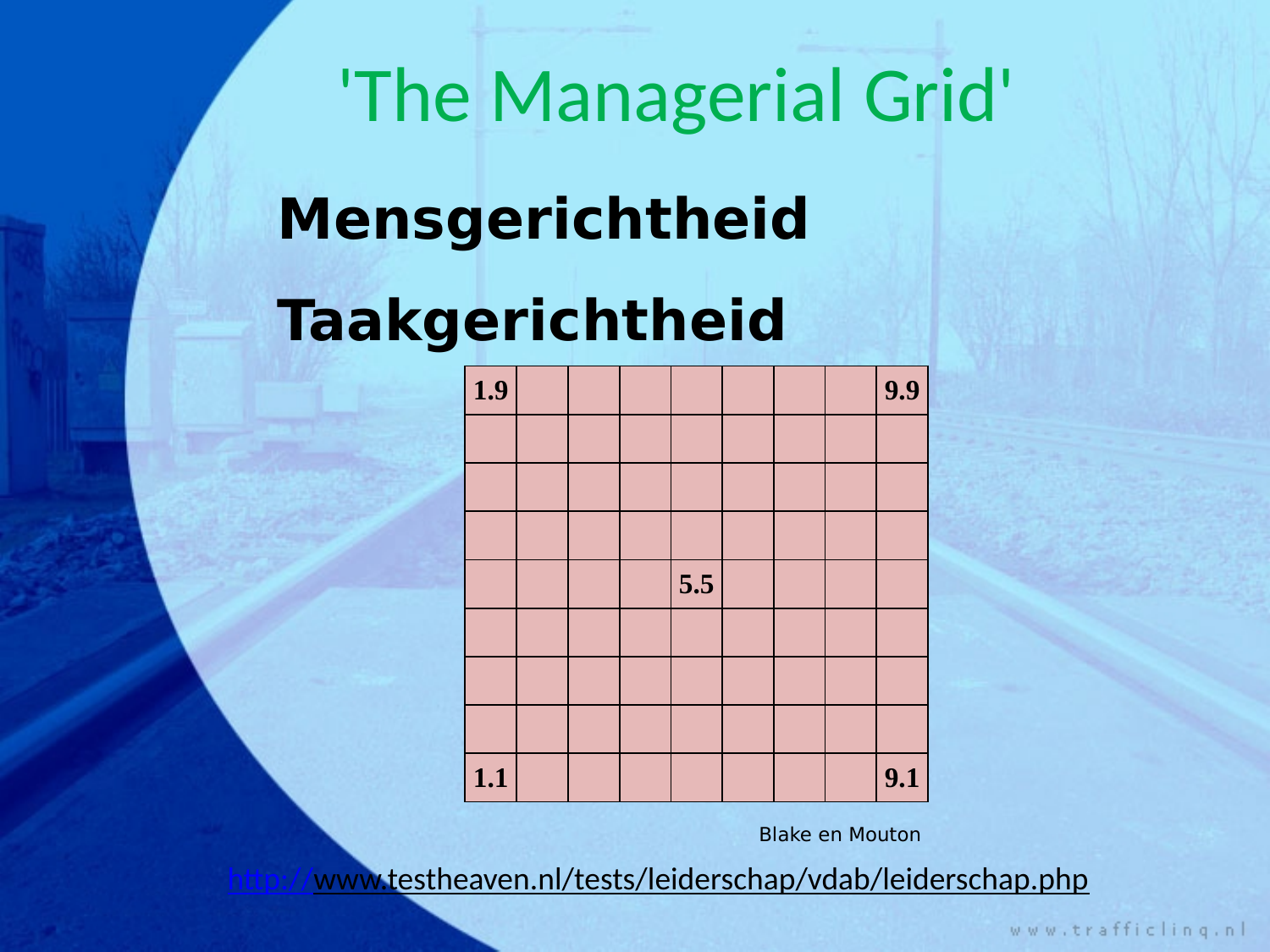

'The Managerial Grid'
Mensgerichtheid

Taakgerichtheid
| 1.9 |  |  |  |  |  |  |  | 9.9 |
| --- | --- | --- | --- | --- | --- | --- | --- | --- |
|  |  |  |  |  |  |  |  |  |
|  |  |  |  |  |  |  |  |  |
|  |  |  |  |  |  |  |  |  |
|  |  |  |  | 5.5 |  |  |  |  |
|  |  |  |  |  |  |  |  |  |
|  |  |  |  |  |  |  |  |  |
|  |  |  |  |  |  |  |  |  |
| 1.1 |  |  |  |  |  |  |  | 9.1 |
Blake en Mouton
http://www.testheaven.nl/tests/leiderschap/vdab/leiderschap.php